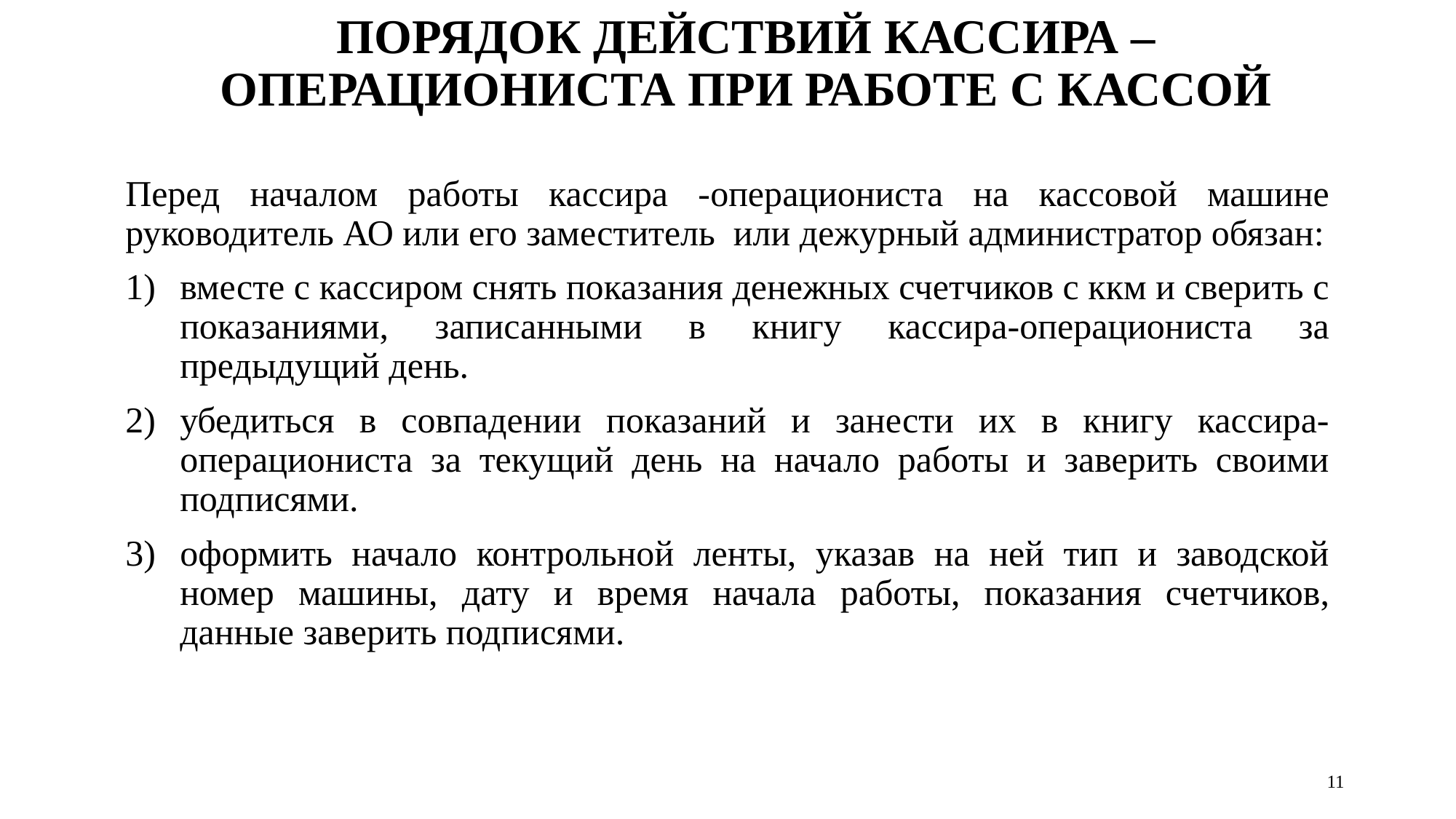

# ПОРЯДОК ДЕЙСТВИЙ КАССИРА – ОПЕРАЦИОНИСТА ПРИ РАБОТЕ С КАССОЙ
Перед началом работы кассира -операциониста на кассовой машине руководитель АО или его заместитель  или дежурный администратор обязан:
вместе с кассиром снять показания денежных счетчиков с ккм и сверить с показаниями, записанными в книгу кассира-операциониста за предыдущий день.
убедиться в совпадении показаний и занести их в книгу кассира-операциониста за текущий день на начало работы и заверить своими подписями.
оформить начало контрольной ленты, указав на ней тип и заводской номер машины, дату и время начала работы, показания счетчиков, данные заверить подписями.
11